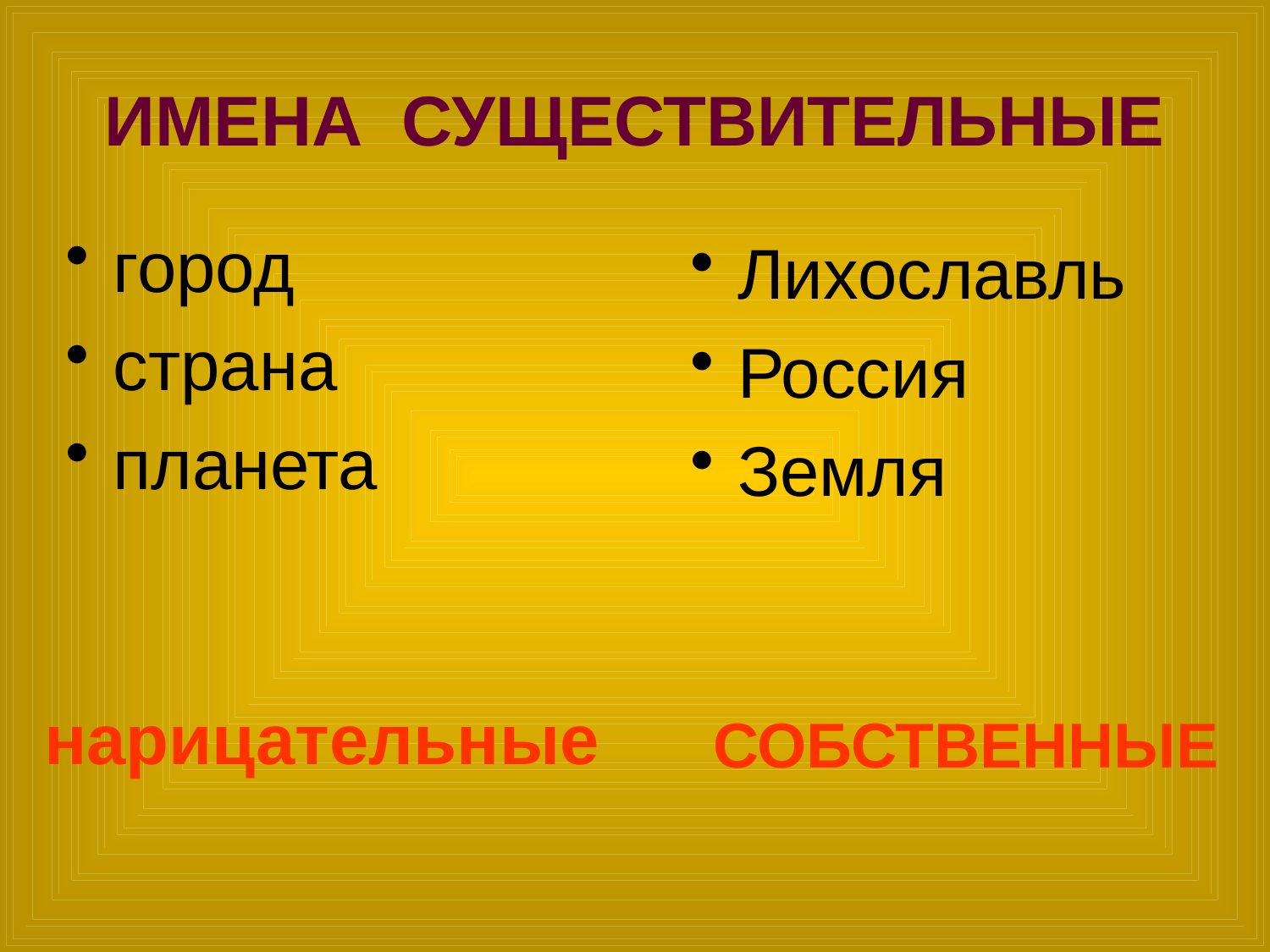

# ИМЕНА  СУЩЕСТВИТЕЛЬНЫЕ

город
страна
планета

Лихославль
Россия
Земля
нарицательные
СОБСТВЕННЫЕ